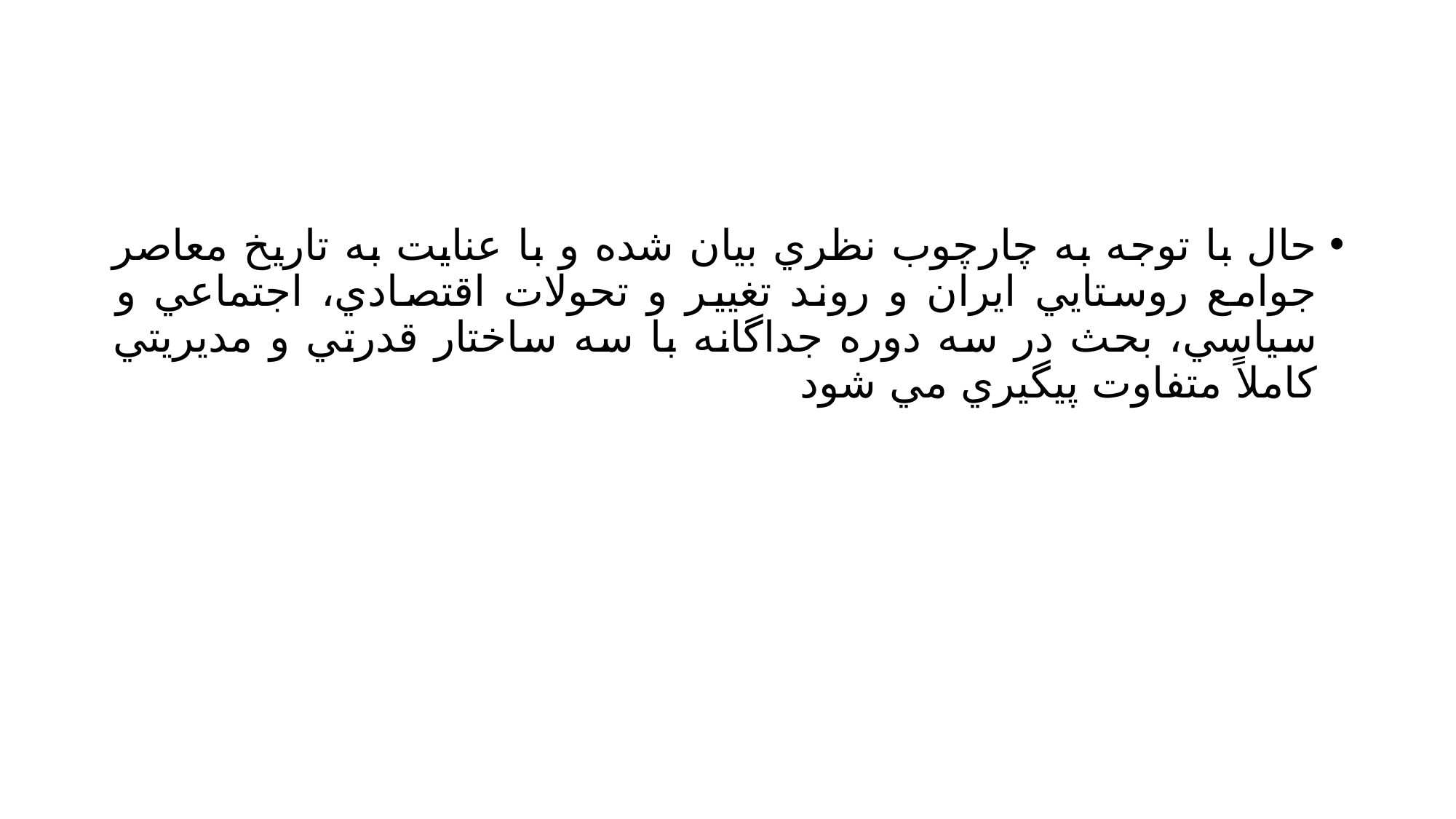

#
حال با توجه به چارچوب نظري بيان شده و با عنايت به تاريخ معاصر جوامع روستايي ايران و روند تغيير و تحولات اقتصادي، اجتماعي و سياسي، بحث در سه دوره جداگانه با سه ساختار قدرتي و مديريتي كاملاً متفاوت پيگيري مي شود